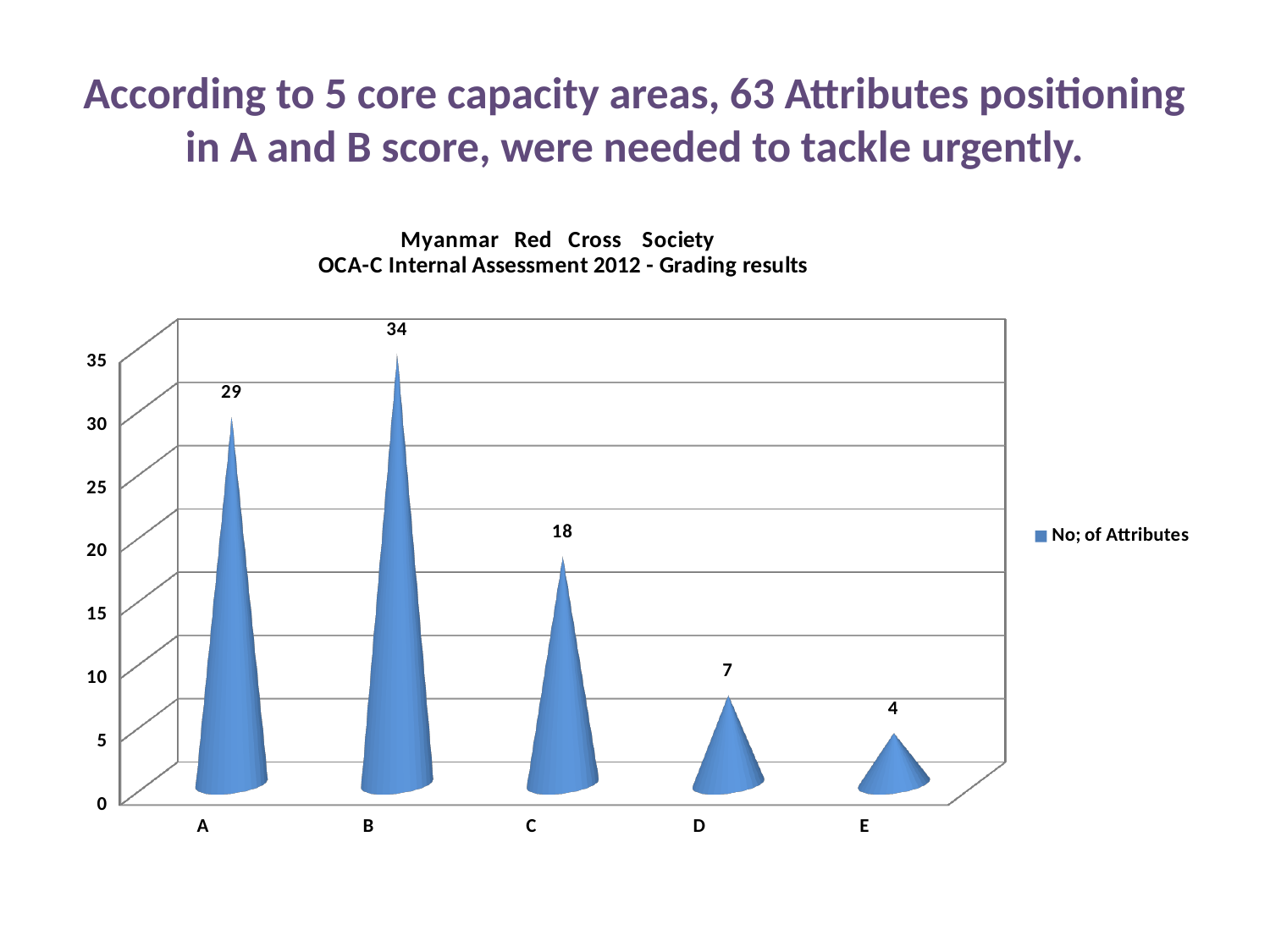

# According to 5 core capacity areas, 63 Attributes positioning in A and B score, were needed to tackle urgently.

[unsupported chart]